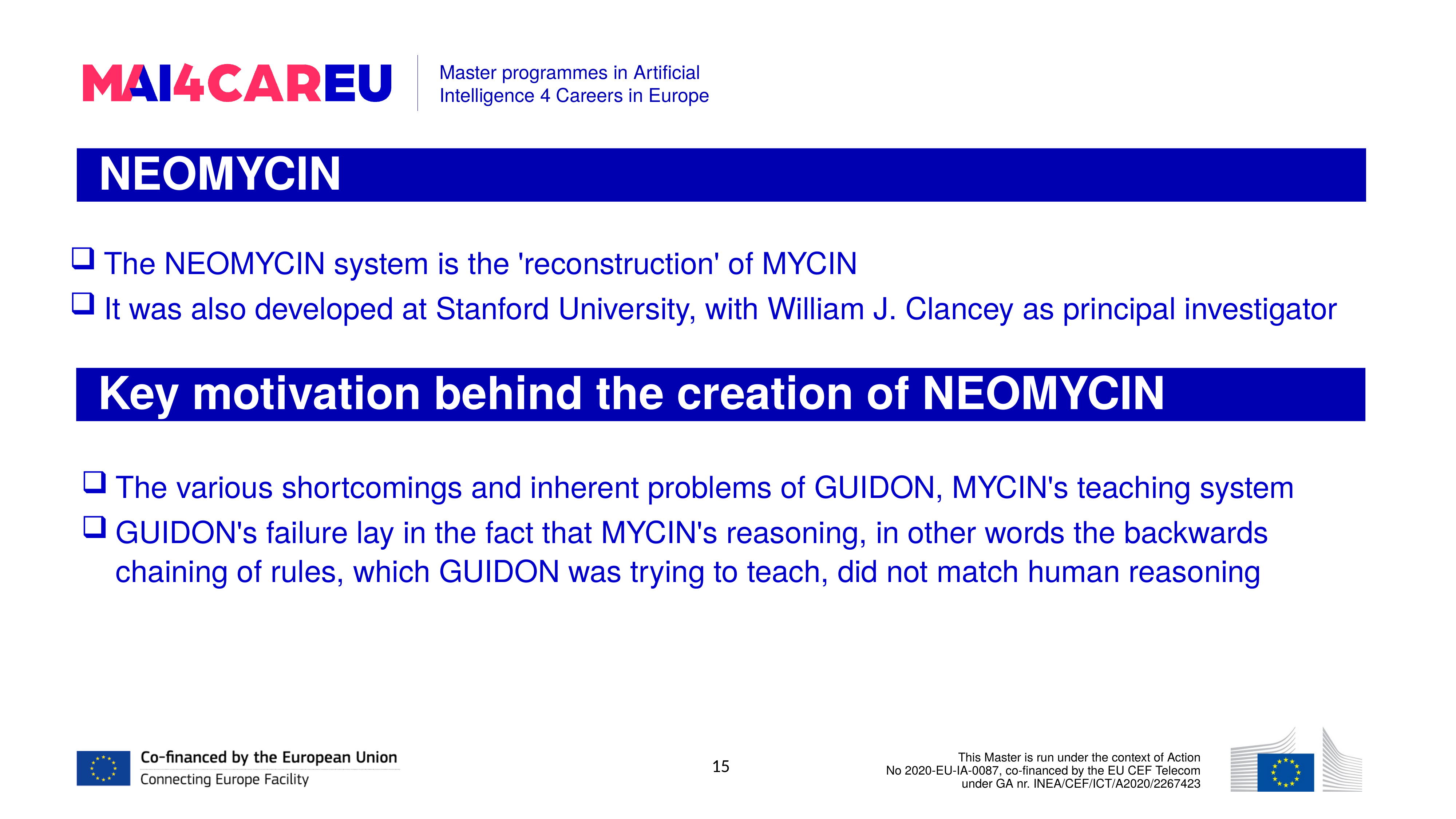

NEOMYCIN

The NEOMYCIN system is the 'reconstruction' of MYCIN
It was also developed at Stanford University, with William J. Clancey as principal investigator
Key motivation behind the creation of NEOMYCIN
The various shortcomings and inherent problems of GUIDON, MYCIN's teaching system
GUIDON's failure lay in the fact that MYCIN's reasoning, in other words the backwards chaining of rules, which GUIDON was trying to teach, did not match human reasoning
15